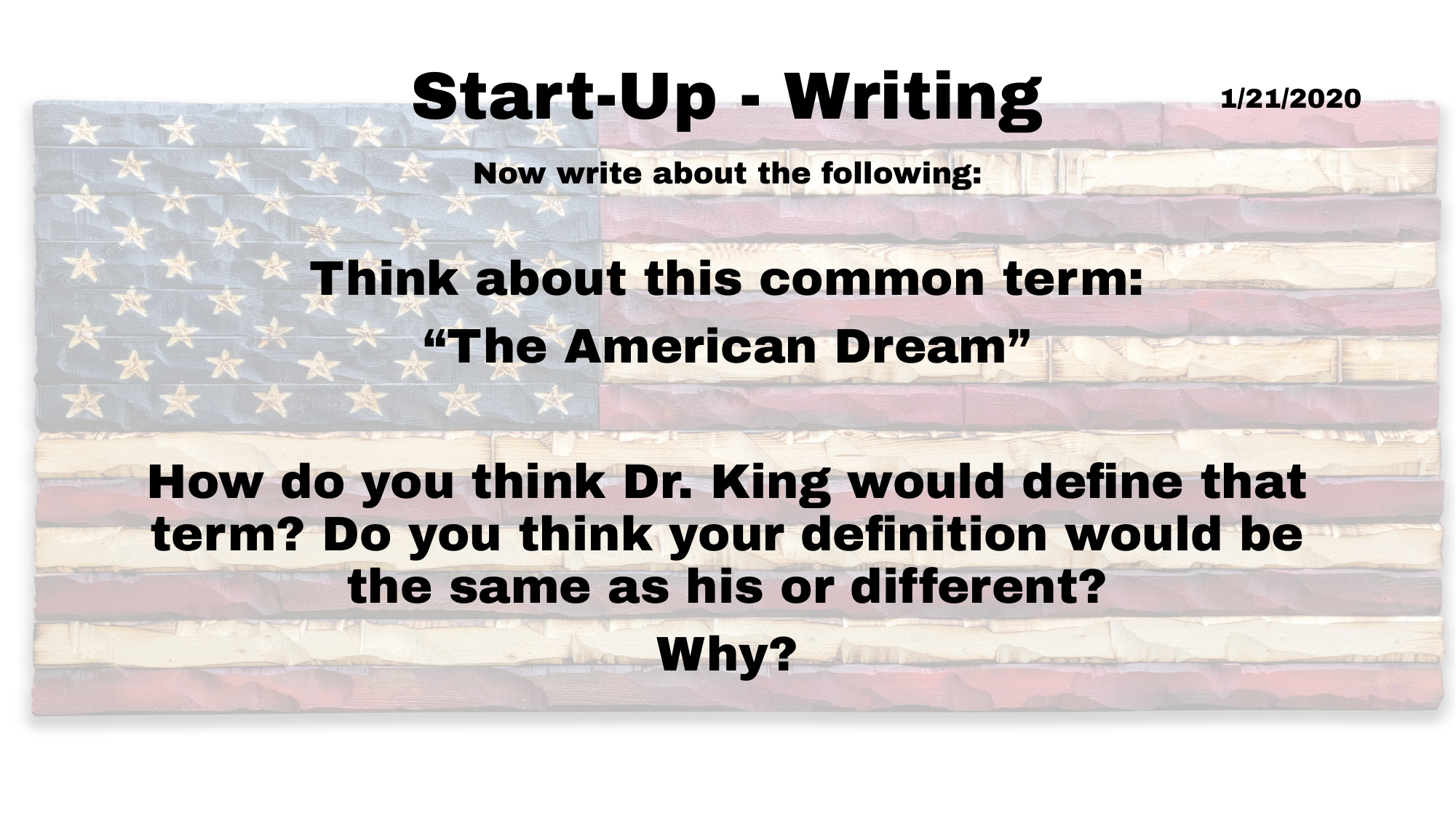

# Start-Up - Writing
1/21/2020
Now write about the following:

Think about this common term:
“The American Dream”

How do you think Dr. King would define that term? Do you think your definition would be the same as his or different?
Why?